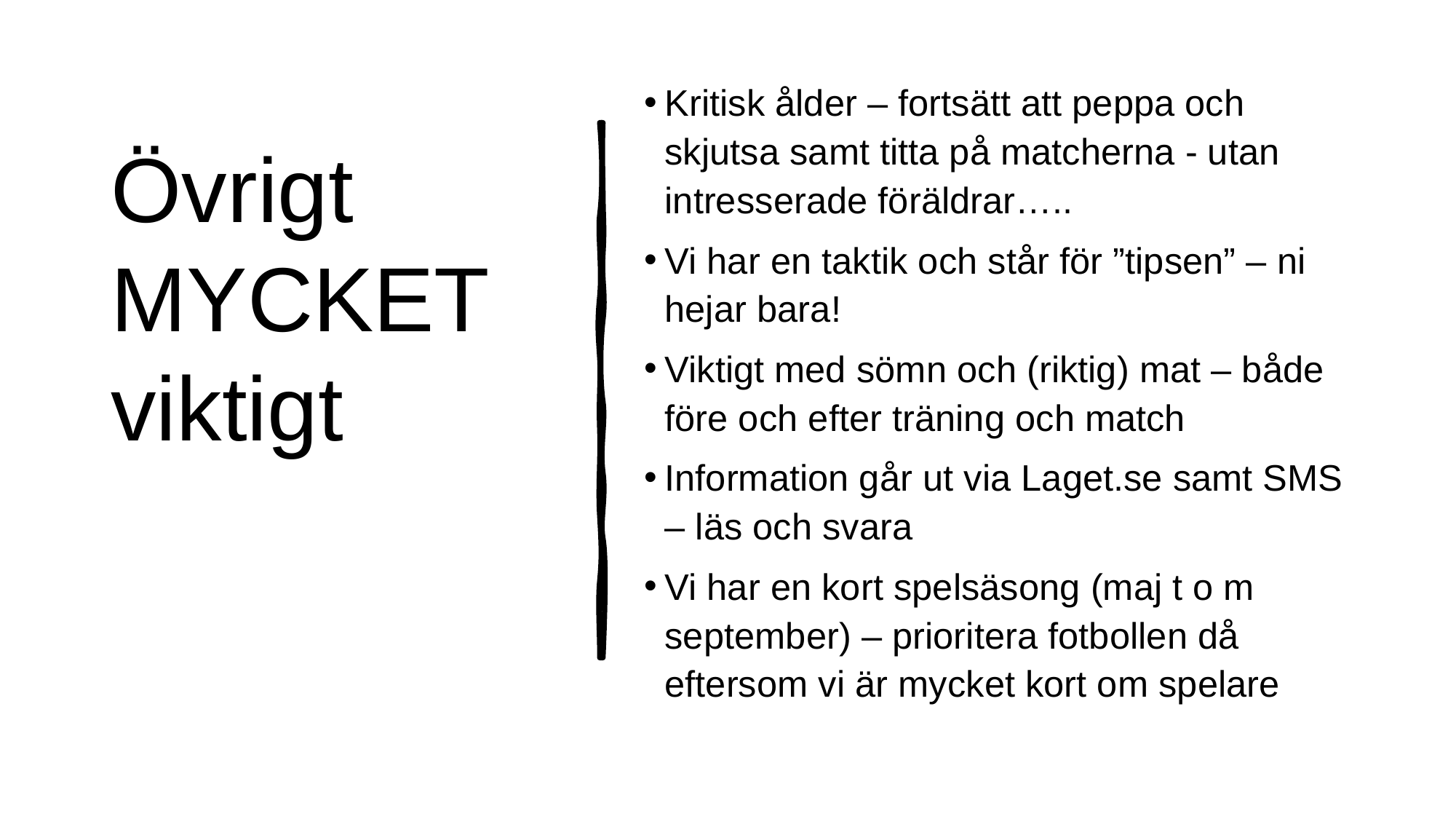

# Övrigt MYCKET viktigt
Kritisk ålder – fortsätt att peppa och skjutsa samt titta på matcherna - utan intresserade föräldrar…..
Vi har en taktik och står för ”tipsen” – ni hejar bara!
Viktigt med sömn och (riktig) mat – både före och efter träning och match
Information går ut via Laget.se samt SMS – läs och svara
Vi har en kort spelsäsong (maj t o m september) – prioritera fotbollen då eftersom vi är mycket kort om spelare